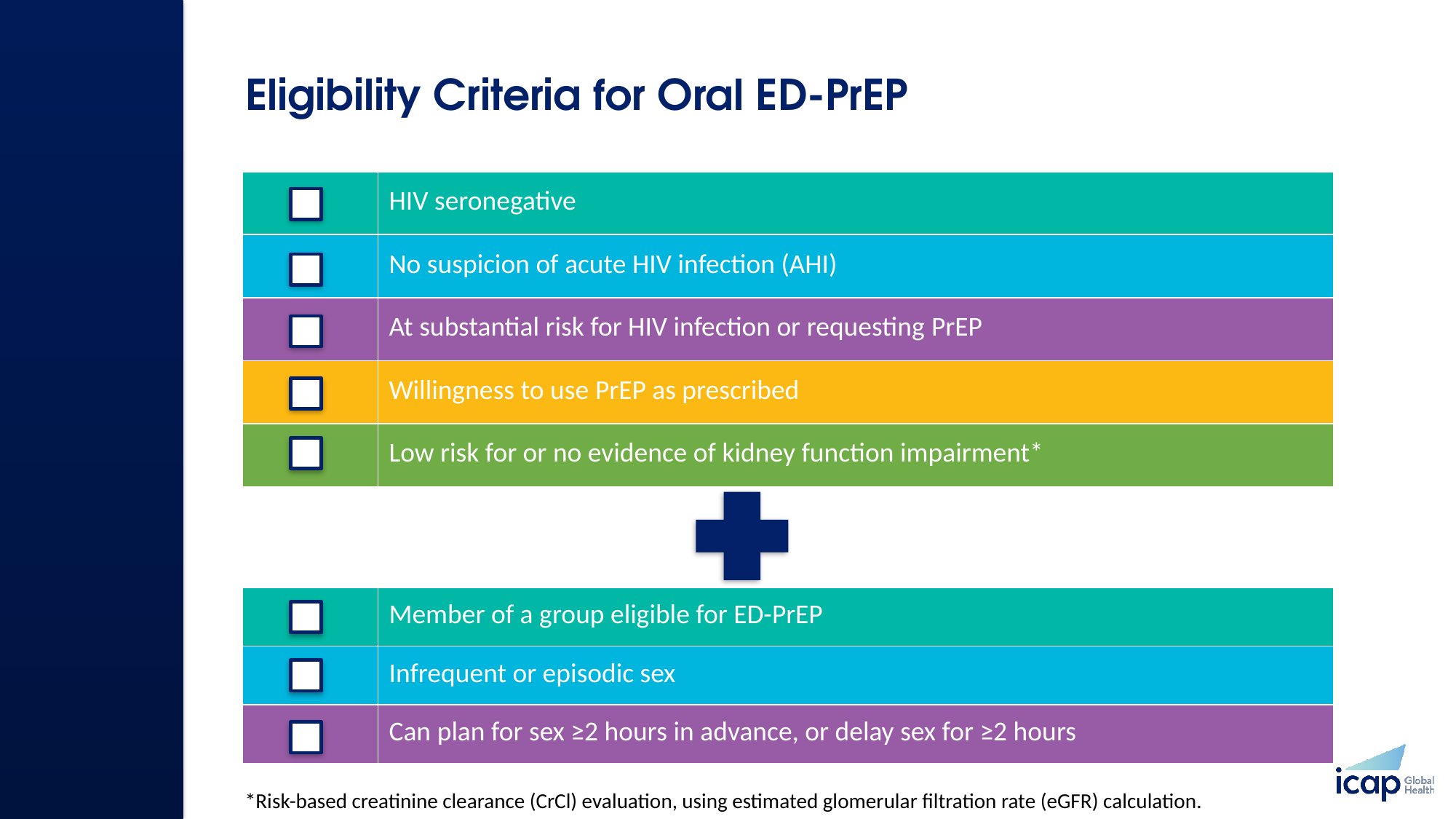

# Eligibility Criteria for Oral ED-PrEP
|  | HIV seronegative |
| --- | --- |
|  | No suspicion of acute HIV infection (AHI) |
|  | At substantial risk for HIV infection or requesting PrEP |
|  | Willingness to use PrEP as prescribed |
|  | Low risk for or no evidence of kidney function impairment\* |

|  | Member of a group eligible for ED-PrEP |
| --- | --- |
|  | Infrequent or episodic sex​ |
|  | Can plan for sex ≥2 hours in advance, or delay sex for ≥2 hours |

*Risk-based creatinine clearance (CrCl) evaluation, using estimated glomerular filtration rate (eGFR) calculation.